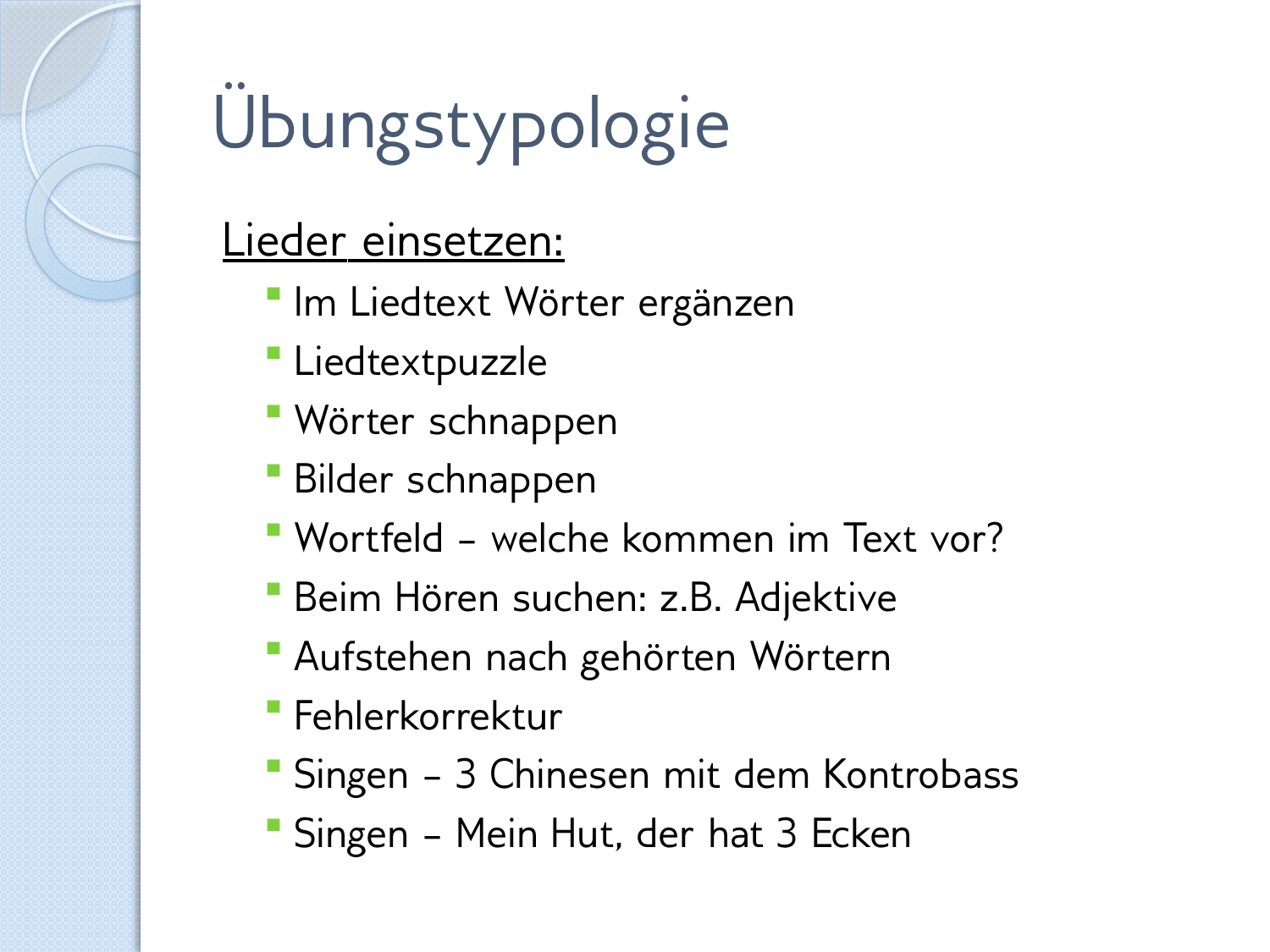

# Übungstypologie
Lieder einsetzen:
Im Liedtext Wörter ergänzen
Liedtextpuzzle
Wörter schnappen
Bilder schnappen
Wortfeld – welche kommen im Text vor?
Beim Hören suchen: z.B. Adjektive
Aufstehen nach gehörten Wörtern
Fehlerkorrektur
Singen – 3 Chinesen mit dem Kontrobass
Singen – Mein Hut, der hat 3 Ecken